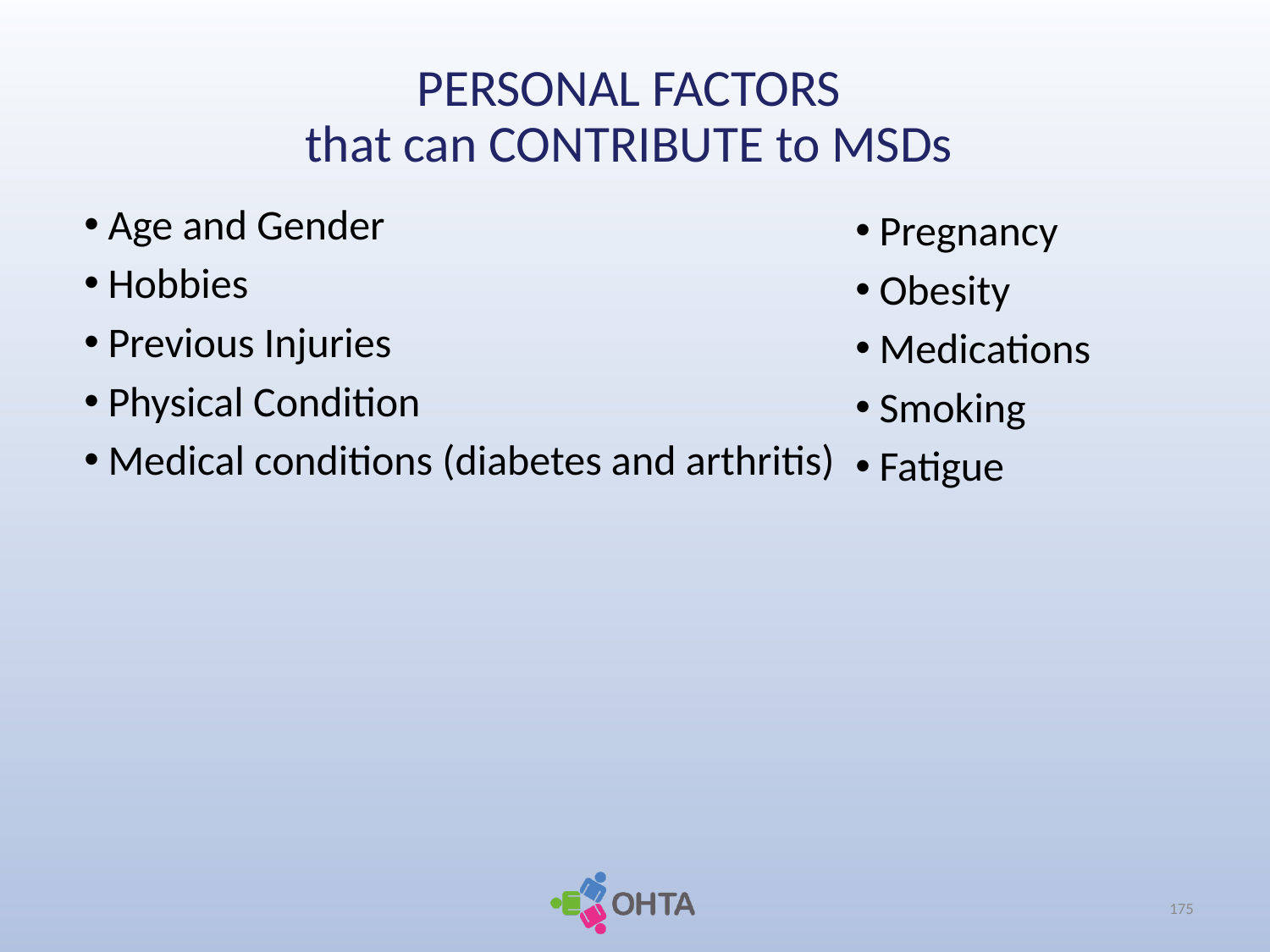

# PERSONAL FACTORS that can CONTRIBUTE to MSDs
Age and Gender
Hobbies
Previous Injuries
Physical Condition
Medical conditions (diabetes and arthritis)

Pregnancy
Obesity
Medications
Smoking
Fatigue
175